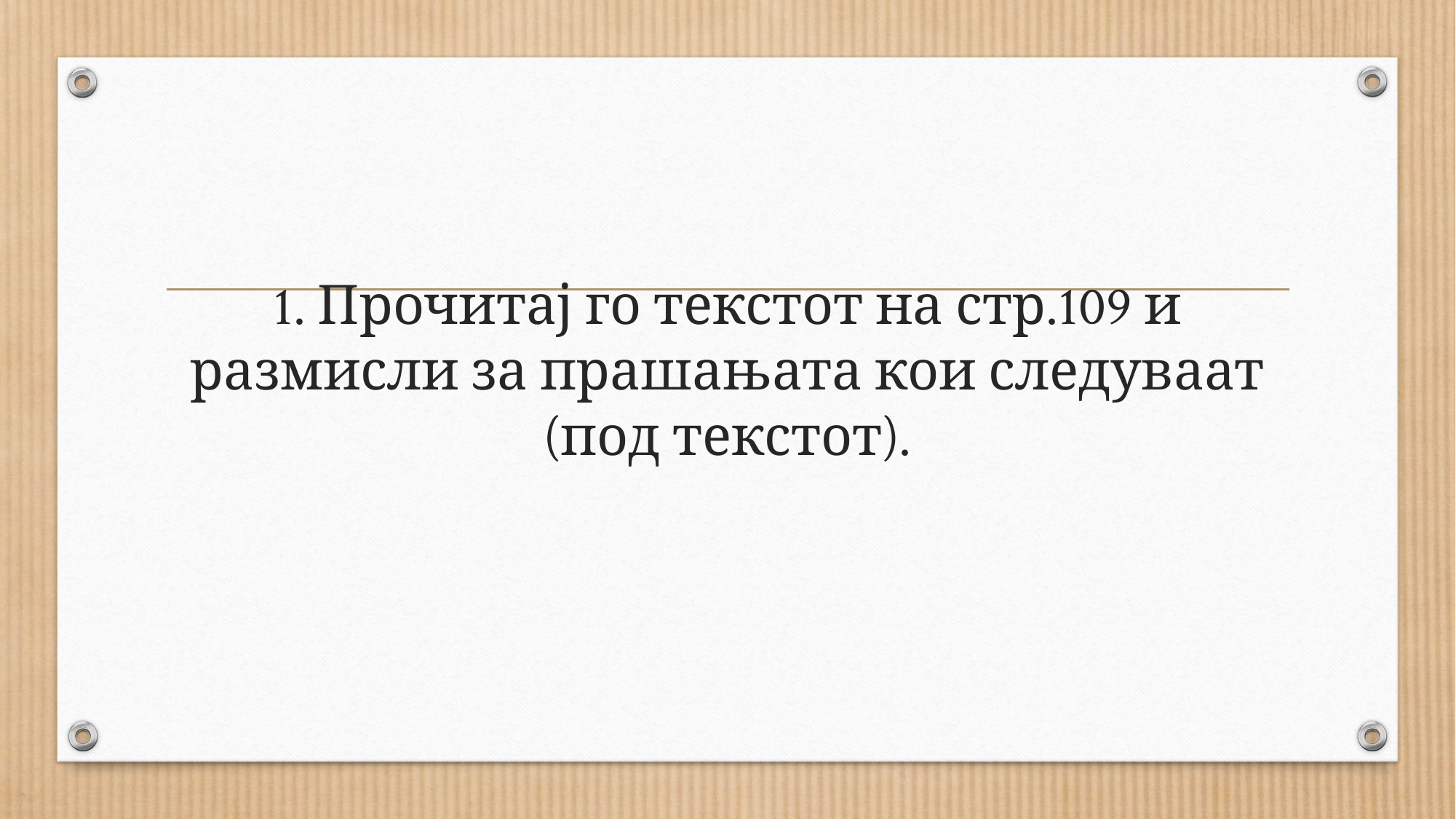

# 1. Прочитај го текстот на стр.109 и размисли за прашањата кои следуваат (под текстот).